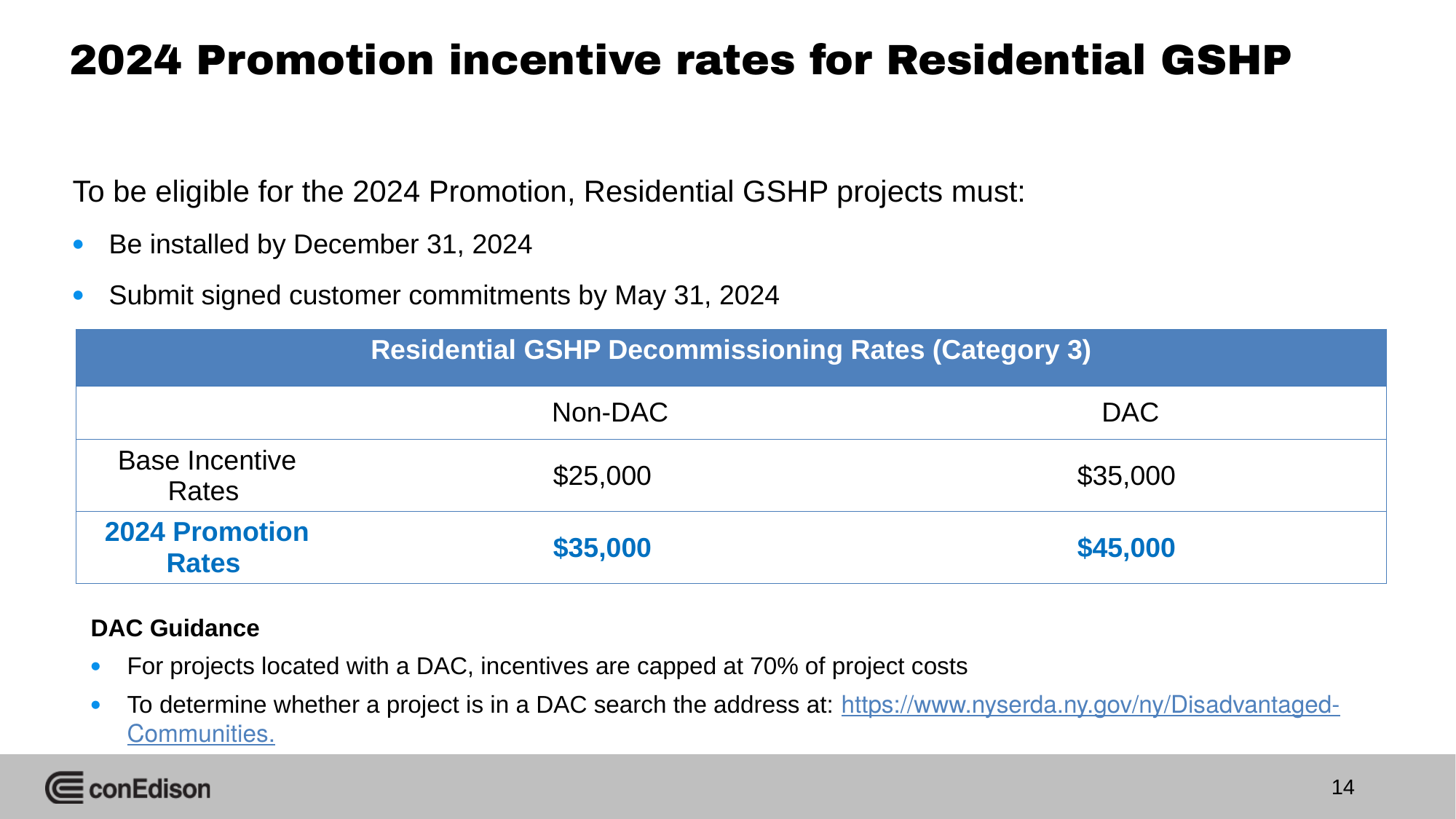

# 2024 Promotion incentive rates for Residential GSHP
To be eligible for the 2024 Promotion, Residential GSHP projects must:
Be installed by December 31, 2024
Submit signed customer commitments by May 31, 2024
| Residential GSHP Decommissioning Rates (Category 3) |  |  |
| --- | --- | --- |
|  | Non-DAC | DAC |
| Base Incentive Rates | $25,000 | $35,000 |
| 2024 Promotion Rates | $35,000 | $45,000 |
DAC Guidance
For projects located with a DAC, incentives are capped at 70% of project costs
To determine whether a project is in a DAC search the address at: https://www.nyserda.ny.gov/ny/Disadvantaged-Communities.